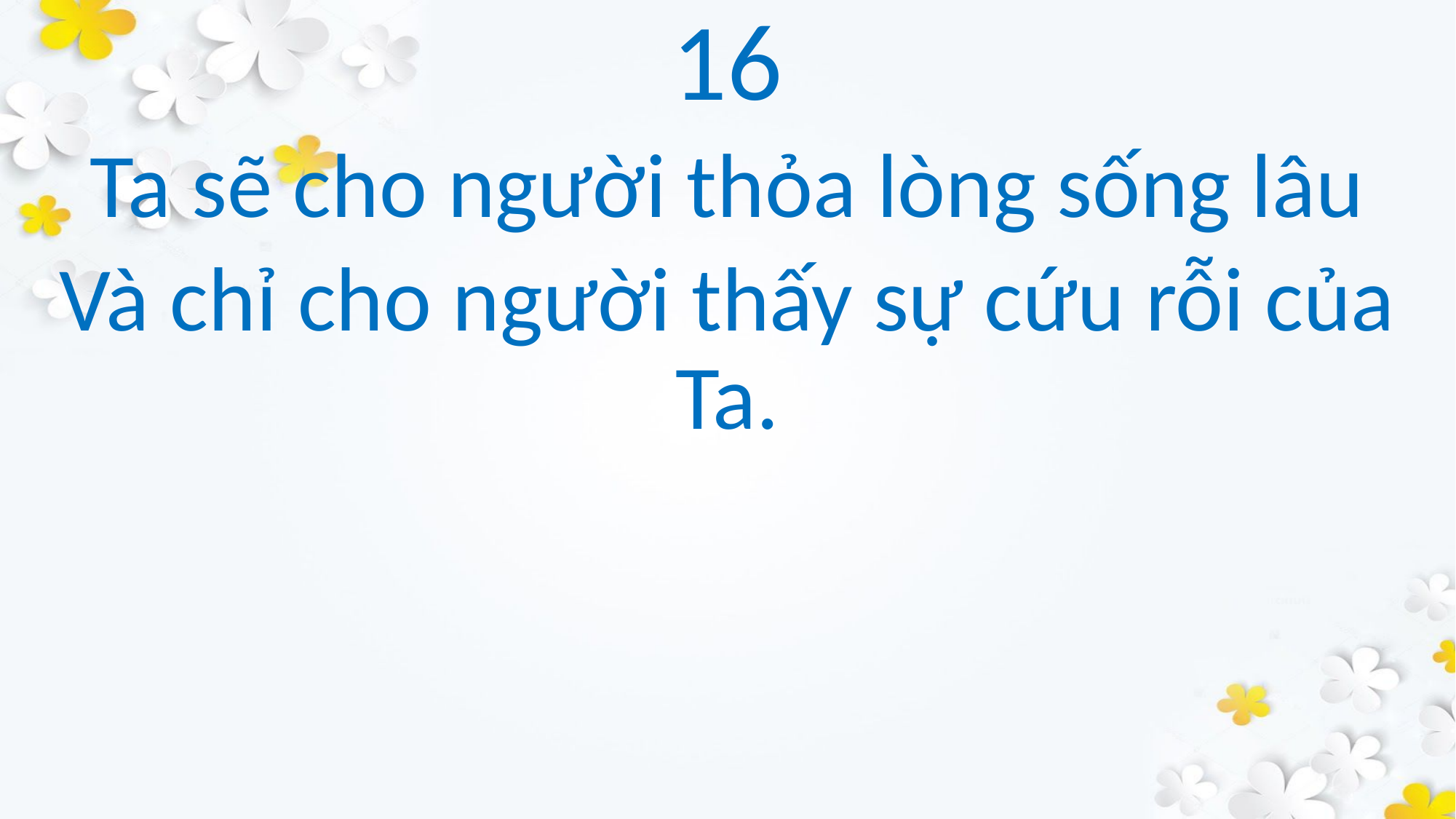

16
Ta sẽ cho người thỏa lòng sống lâu
Và chỉ cho người thấy sự cứu rỗi của Ta.